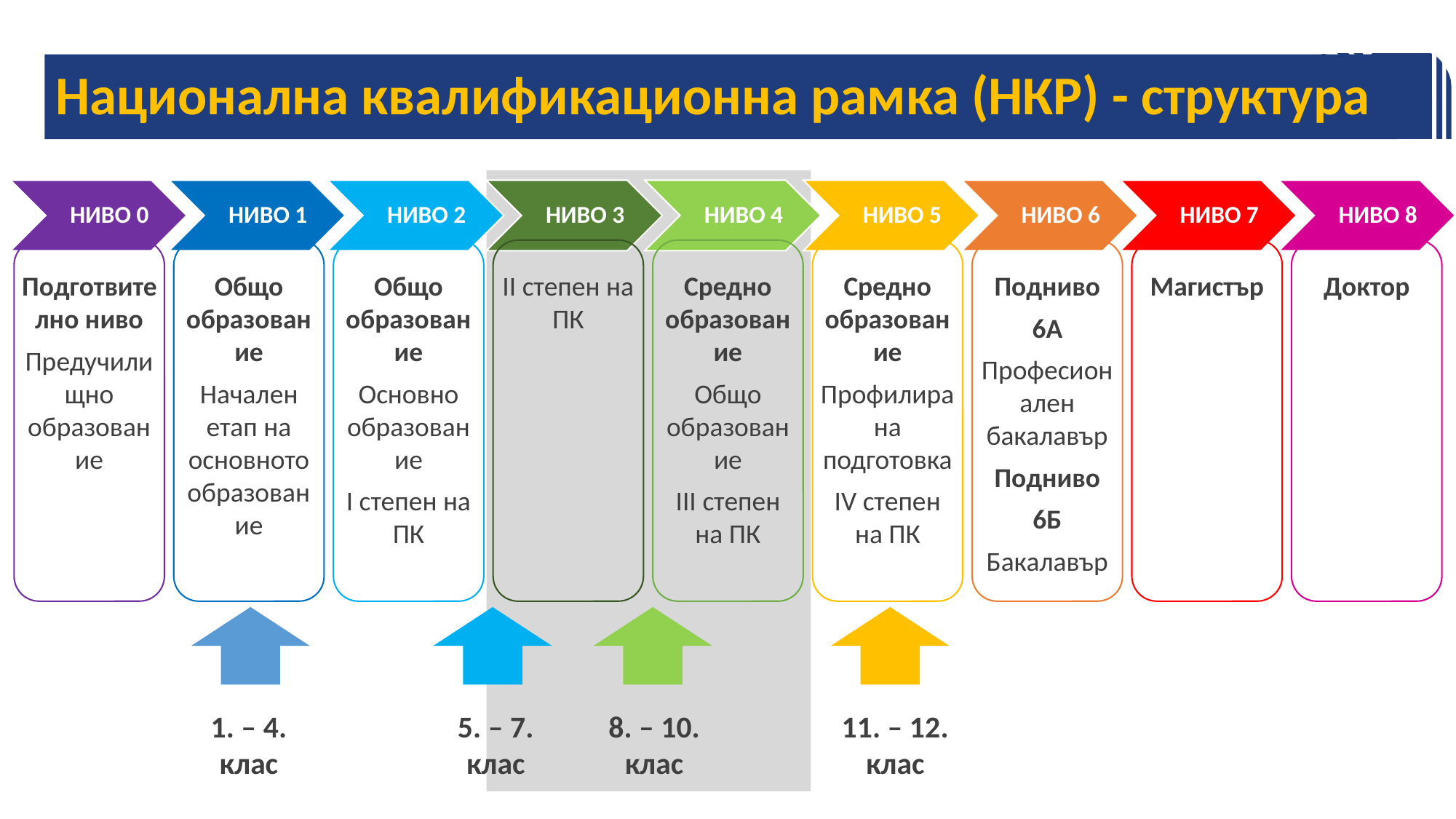

# Национална квалификационна рамка (НКР) - структура

НИВО 0

НИВО 1

НИВО 2

НИВО 3

НИВО 4

НИВО 5

НИВО 6

НИВО 7

НИВО 8
Подготвително ниво
Предучилищно образование
Общо образование
Начален етап на основното образование
Общо образование
Основно образование
І степен на ПК
ІІ степен на ПК
Средно образование
Общо образование
ІІІ степен на ПК

Средно образование
Профилирана подготовка
ІV степен на ПК
Подниво
6А
Професионален бакалавър
Подниво
6Б
Бакалавър

Магистър

Доктор

1. – 4. клас
5. – 7. клас
8. – 10. клас
11. – 12. клас